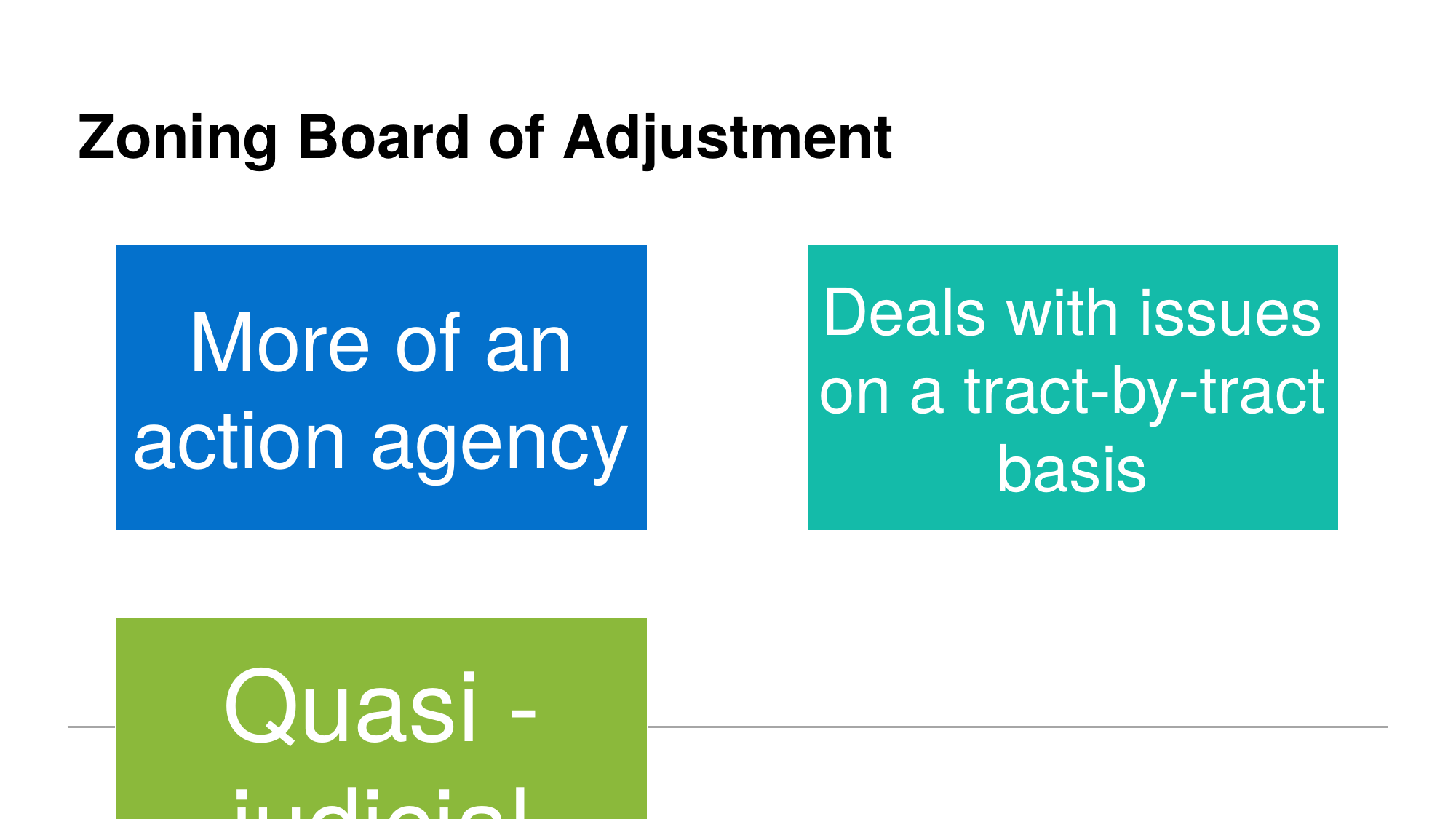

# Zoning Board of Adjustment
More of an action agency
Deals with issues on a tract-by-tract basis